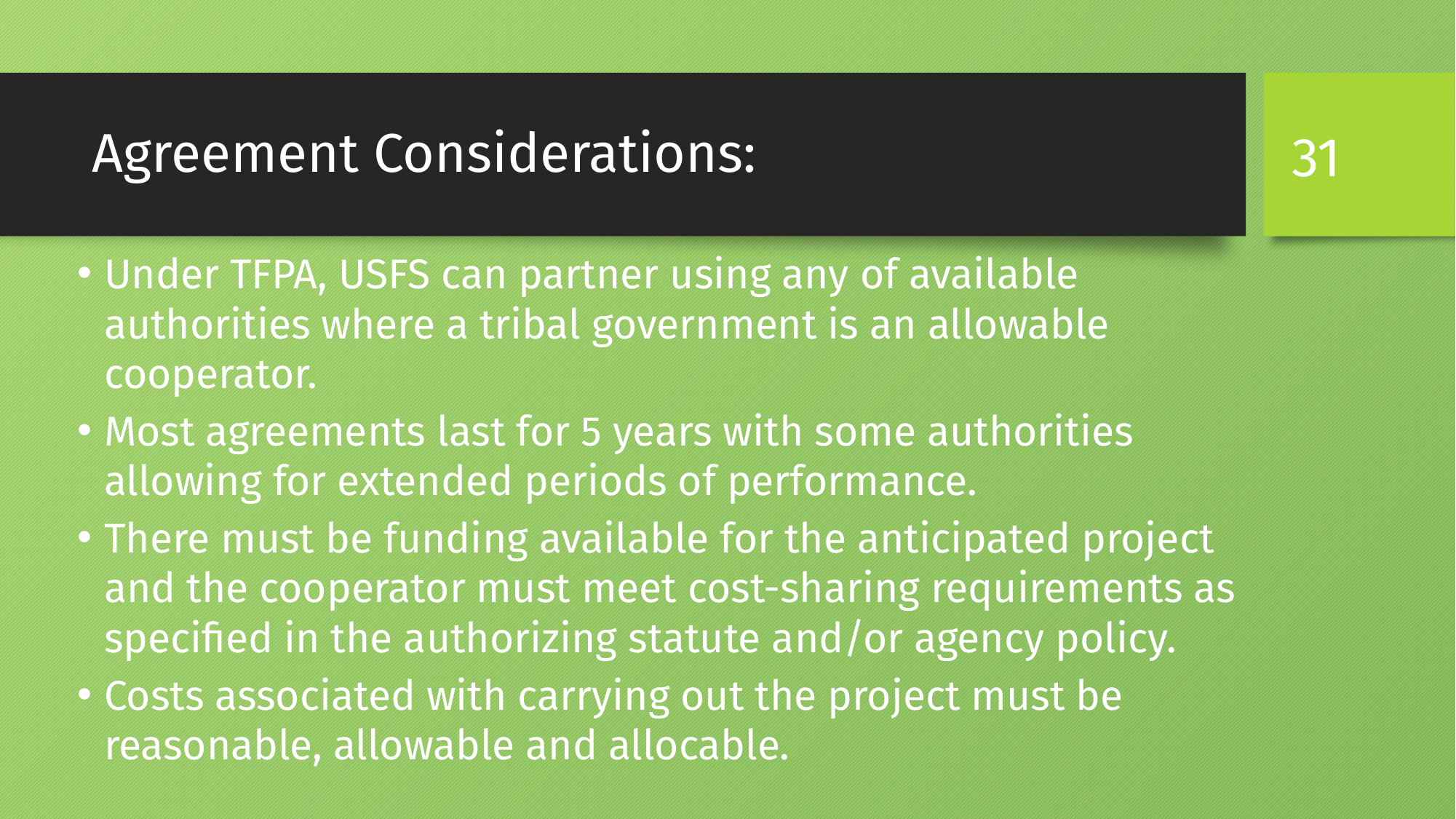

31
# Agreement Considerations:
Under TFPA, USFS can partner using any of available authorities where a tribal government is an allowable cooperator.
Most agreements last for 5 years with some authorities allowing for extended periods of performance.
There must be funding available for the anticipated project and the cooperator must meet cost-sharing requirements as specified in the authorizing statute and/or agency policy.
Costs associated with carrying out the project must be reasonable, allowable and allocable.